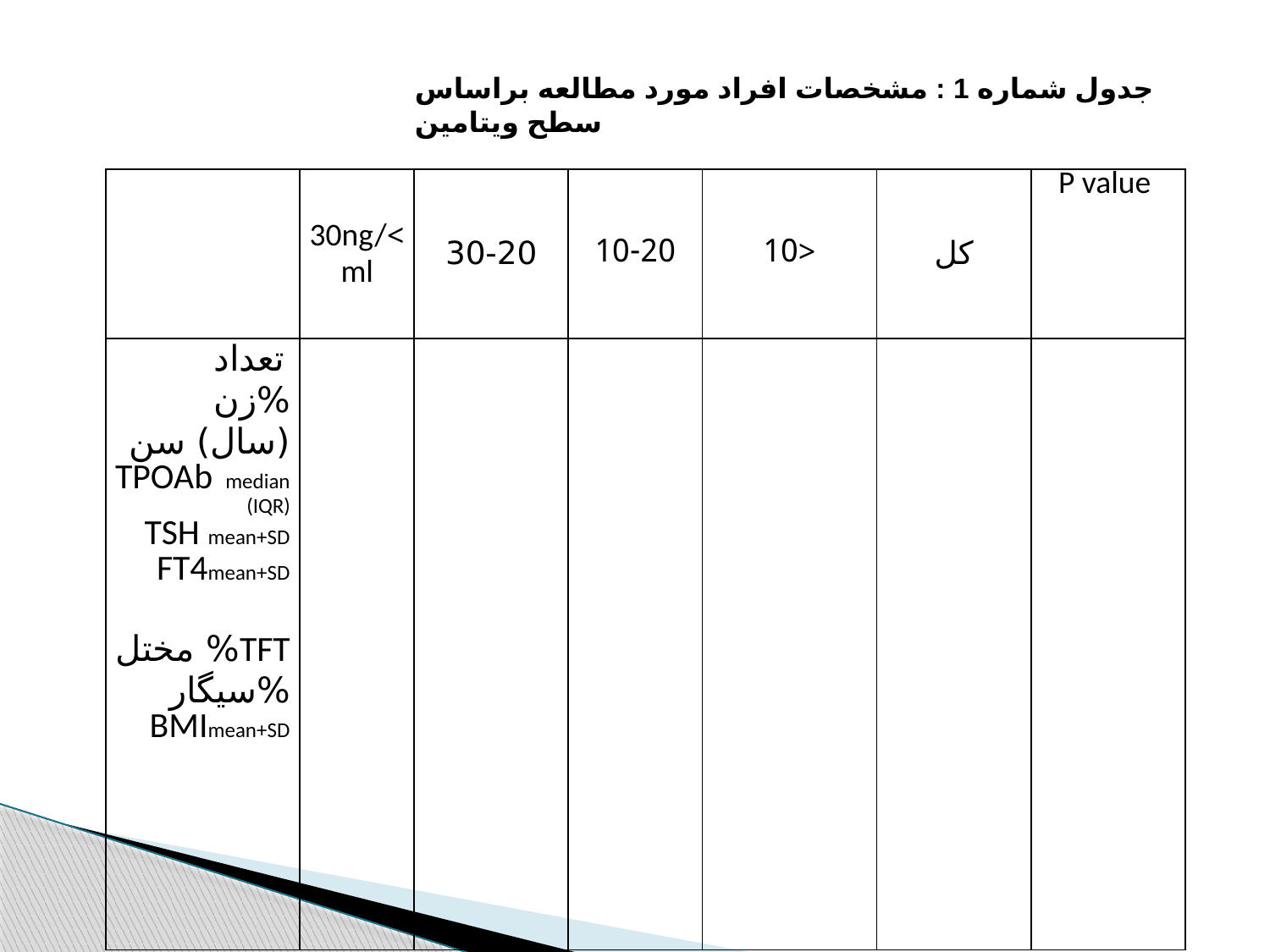

جدول شماره 1 : مشخصات افراد مورد مطالعه براساس سطح ویتامین

|  | >30ng/ml | 30-20 | 10-20 | <10 | کل | P value |
| --- | --- | --- | --- | --- | --- | --- |
| تعداد %زن (سال) سن TPOAb median (IQR) TSH mean+SD FT4mean+SD TFT% مختل %سیگار BMImean+SD |  |  |  |  |  |  |